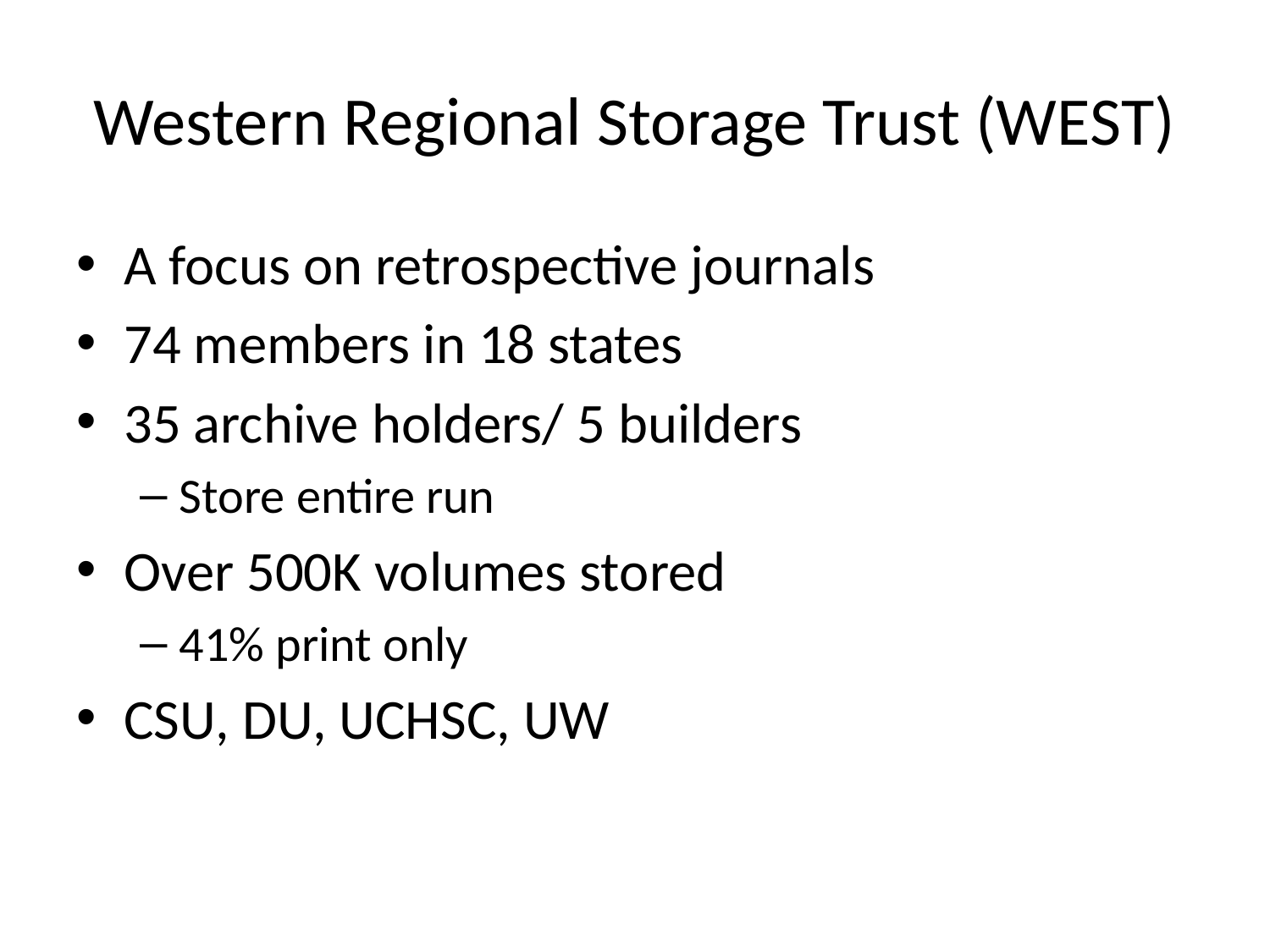

# Western Regional Storage Trust (WEST)
A focus on retrospective journals
74 members in 18 states
35 archive holders/ 5 builders
Store entire run
Over 500K volumes stored
41% print only
CSU, DU, UCHSC, UW